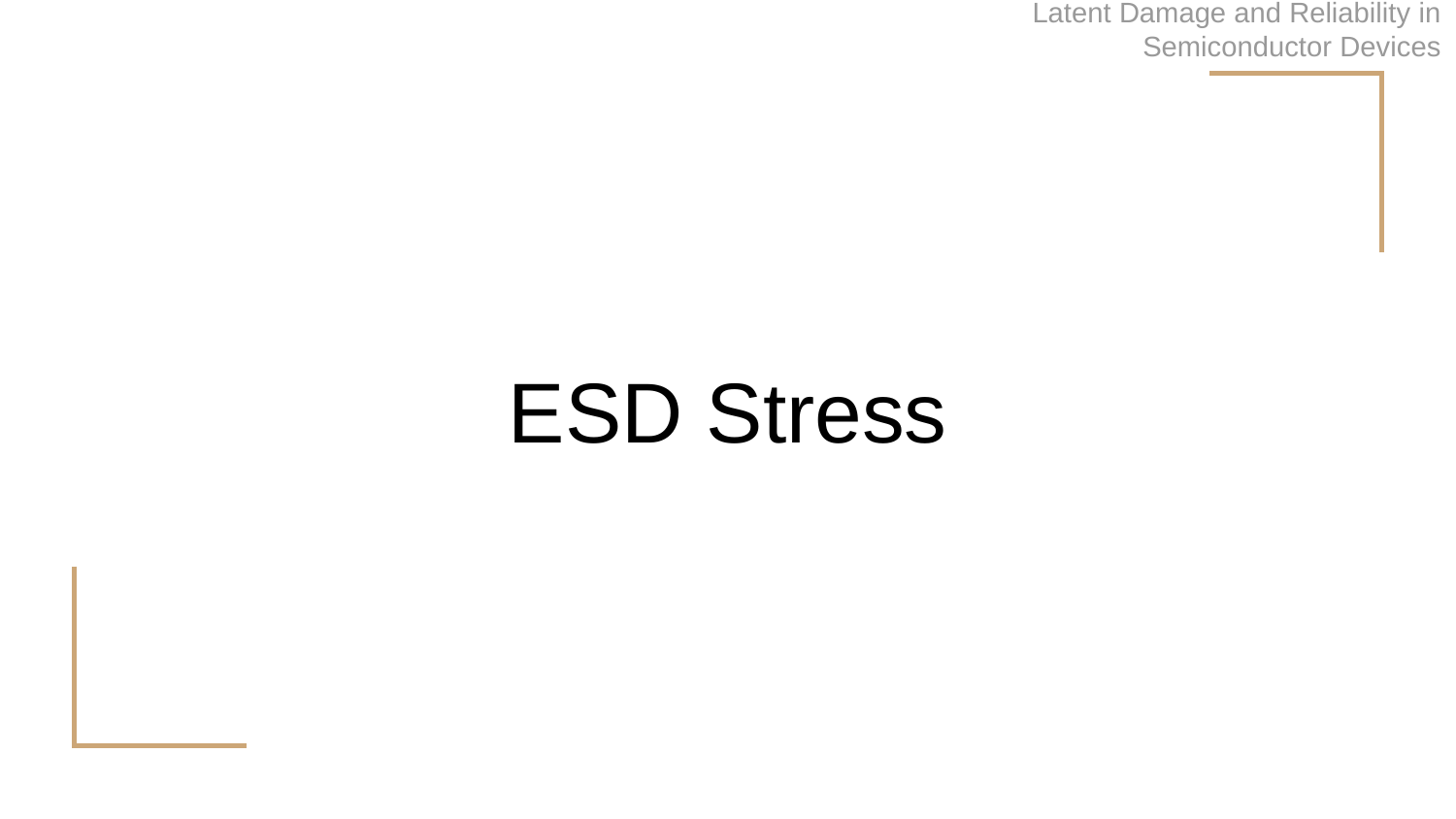

Latent Damage and Reliability in Semiconductor Devices
# ESD Stress